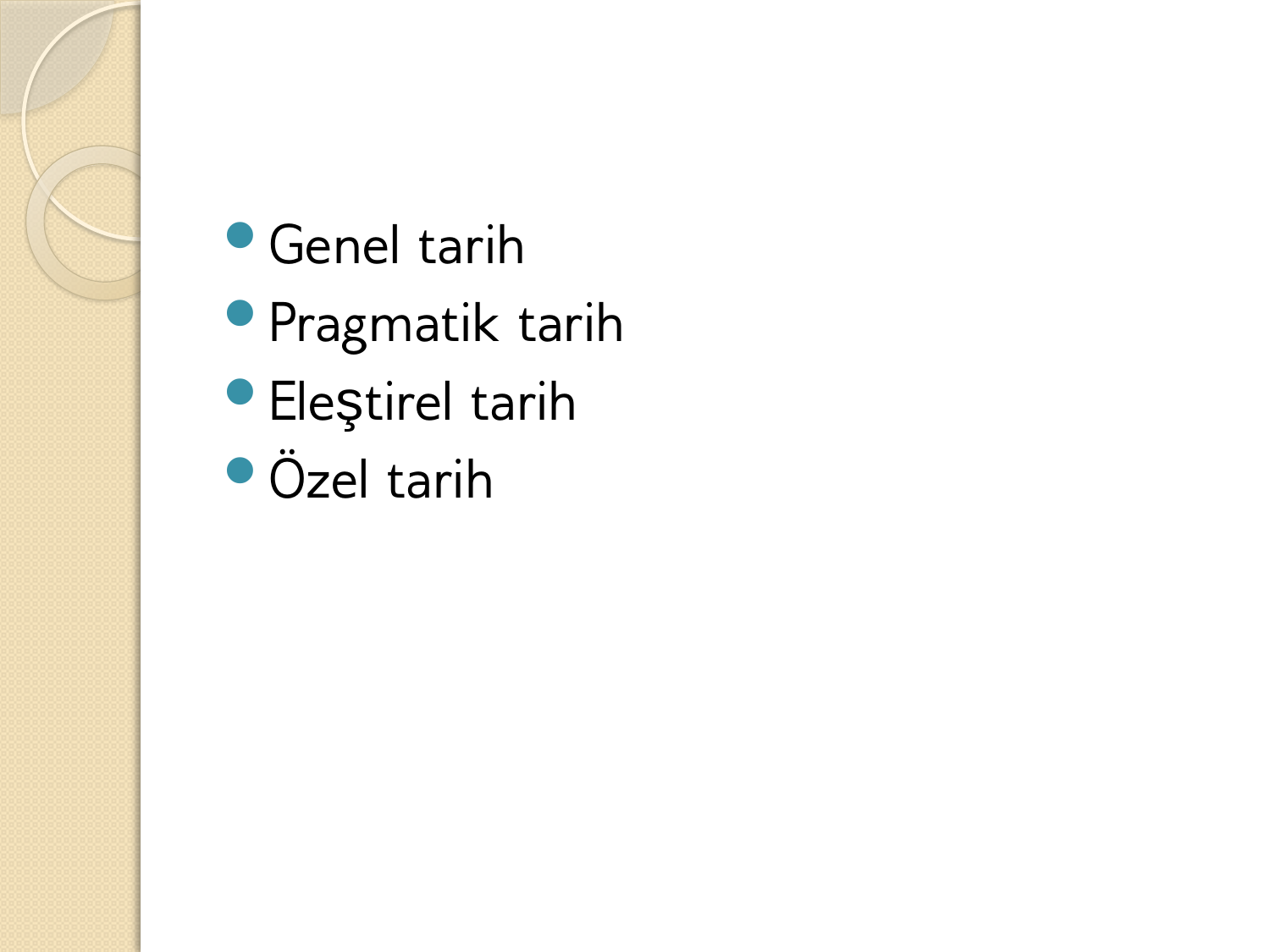

#
Genel tarih
Pragmatik tarih
Eleştirel tarih
Özel tarih